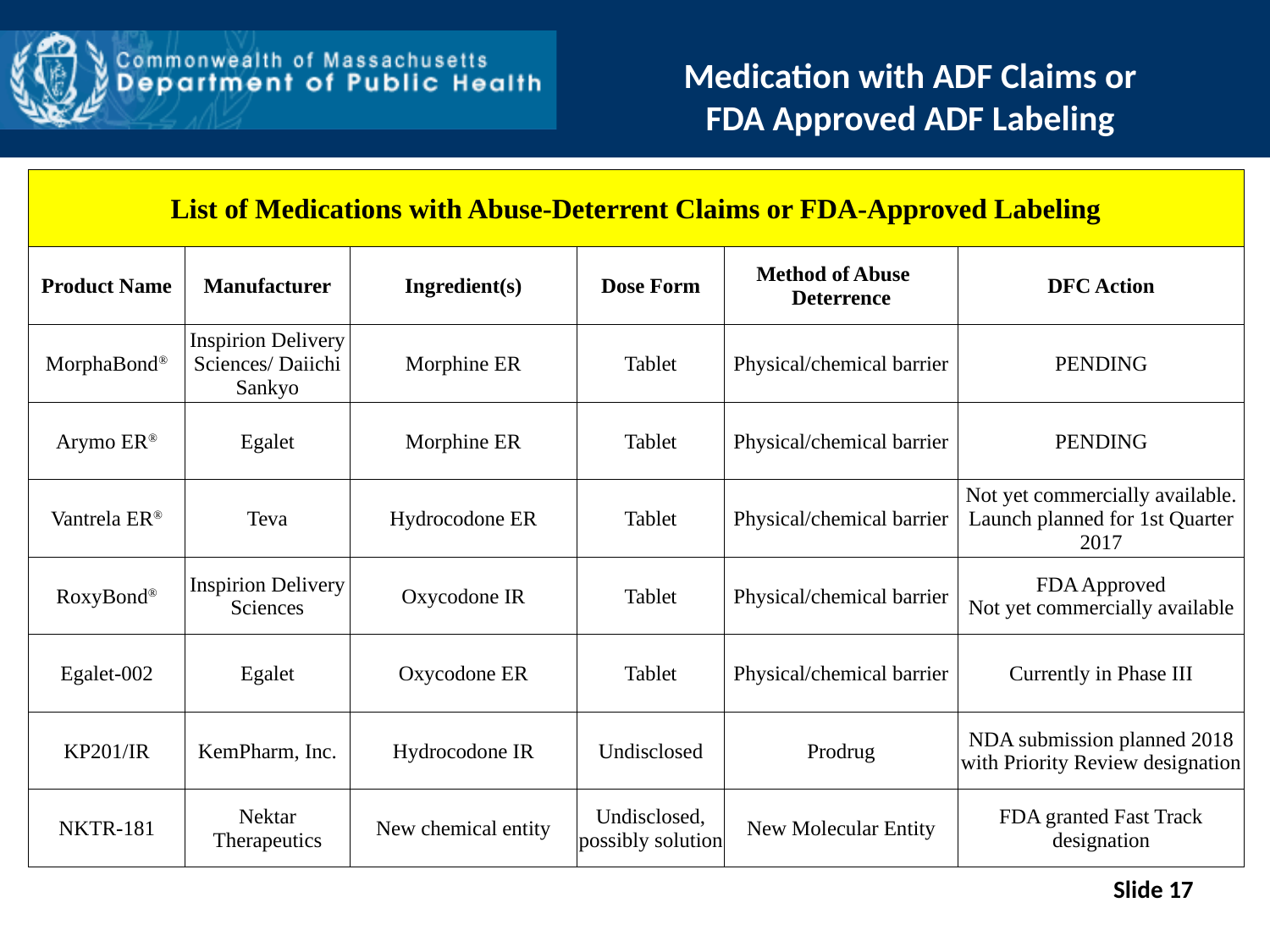

Medication with ADF Claims or
FDA Approved ADF Labeling
| List of Medications with Abuse-Deterrent Claims or FDA-Approved Labeling |  |  |  |  |  |
| --- | --- | --- | --- | --- | --- |
| Product Name | Manufacturer | Ingredient(s) | Dose Form | Method of Abuse Deterrence | DFC Action |
| MorphaBond® | Inspirion Delivery Sciences/ Daiichi Sankyo | Morphine ER | Tablet | Physical/chemical barrier | PENDING |
| Arymo ER® | Egalet | Morphine ER | Tablet | Physical/chemical barrier | PENDING |
| Vantrela ER® | Teva | Hydrocodone ER | Tablet | Physical/chemical barrier | Not yet commercially available. Launch planned for 1st Quarter 2017 |
| RoxyBond® | Inspirion Delivery Sciences | Oxycodone IR | Tablet | Physical/chemical barrier | FDA Approved Not yet commercially available |
| Egalet-002 | Egalet | Oxycodone ER | Tablet | Physical/chemical barrier | Currently in Phase III |
| KP201/IR | KemPharm, Inc. | Hydrocodone IR | Undisclosed | Prodrug | NDA submission planned 2018 with Priority Review designation |
| NKTR-181 | Nektar Therapeutics | New chemical entity | Undisclosed, possibly solution | New Molecular Entity | FDA granted Fast Track designation |
Slide 17